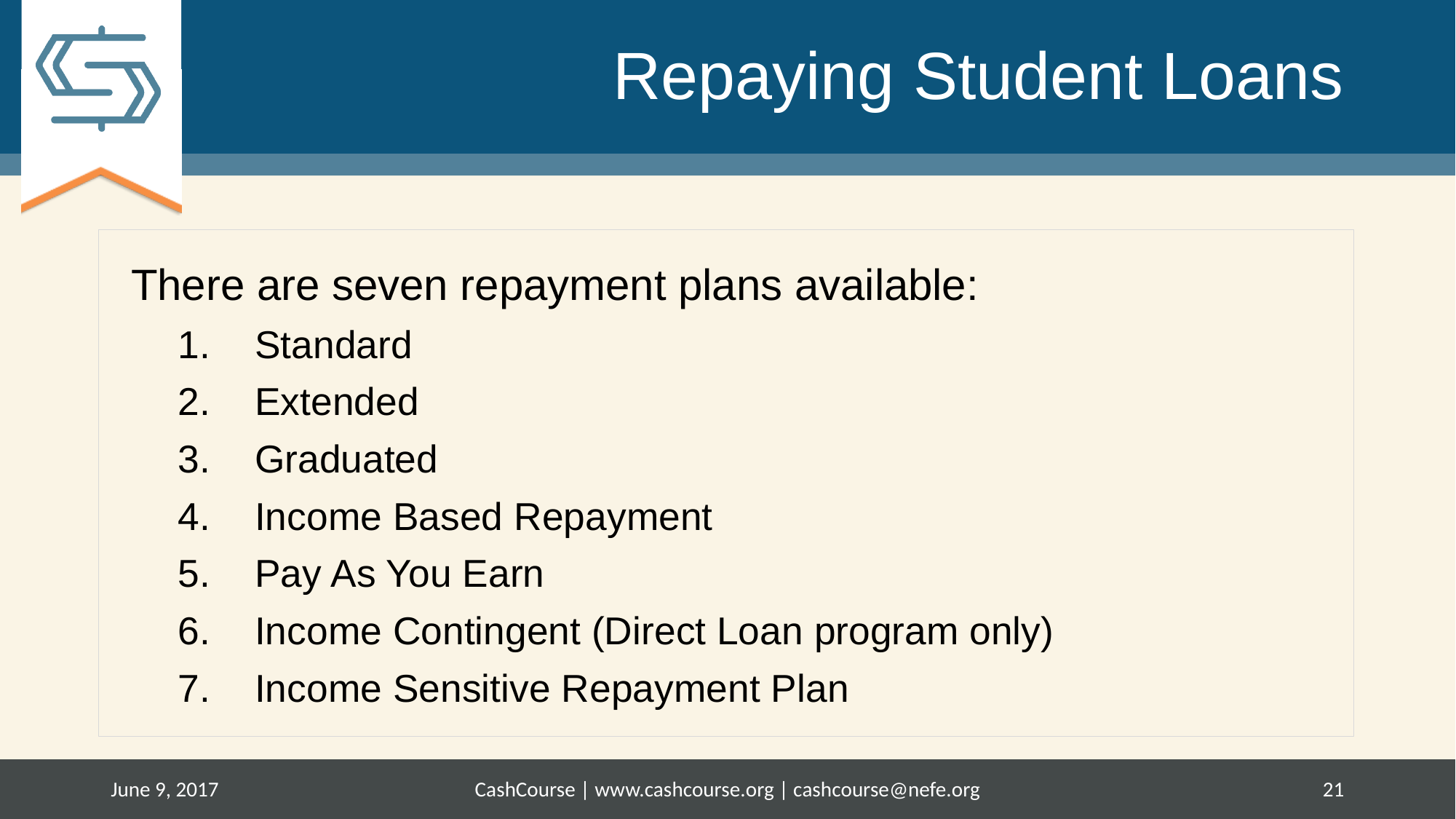

# Repaying Student Loans
There are seven repayment plans available:
Standard
Extended
Graduated
Income Based Repayment
Pay As You Earn
Income Contingent (Direct Loan program only)
Income Sensitive Repayment Plan

June 9, 2017
CashCourse | www.cashcourse.org | cashcourse@nefe.org
21